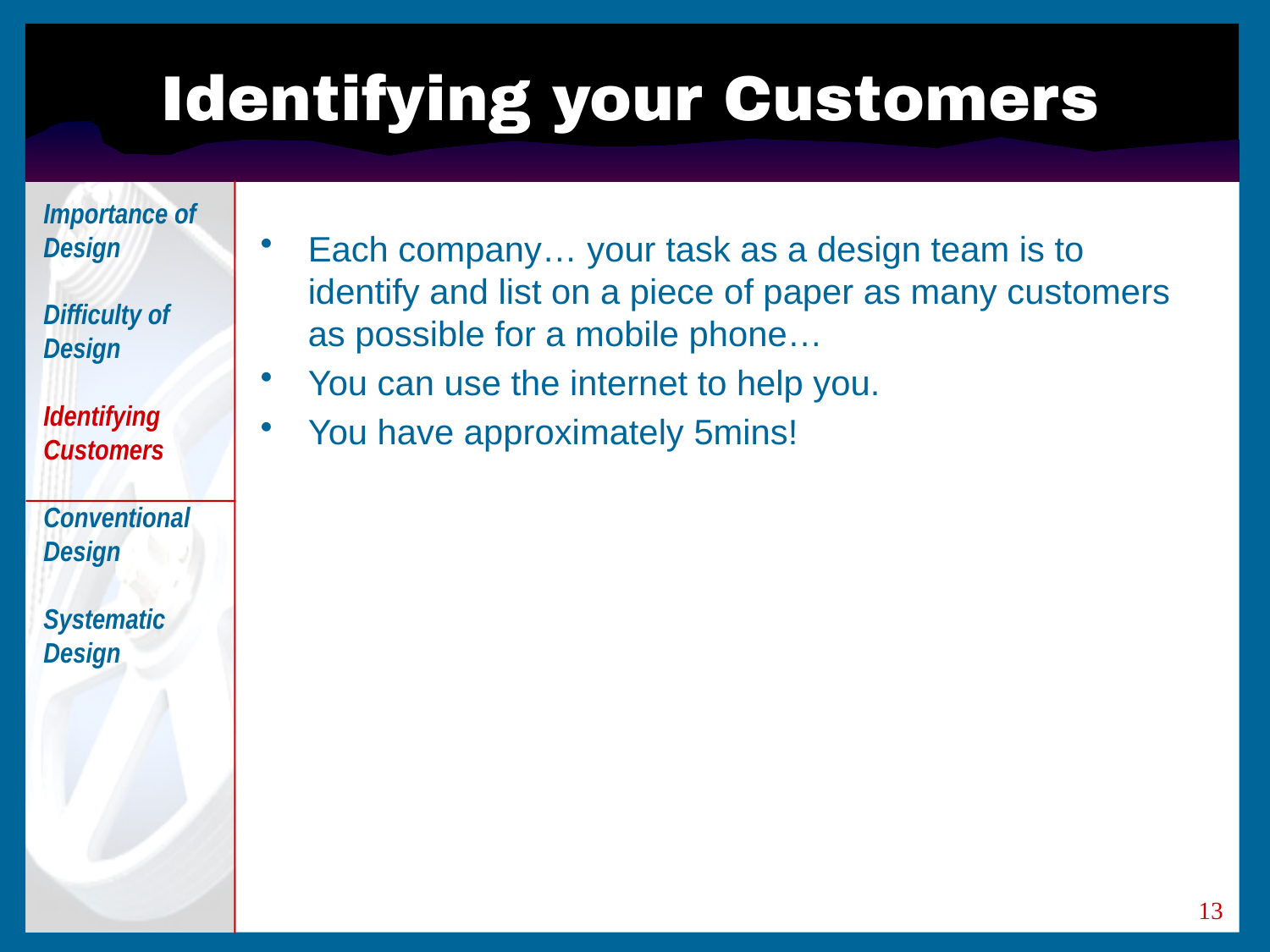

# Identifying your Customers

Importance of Design
Difficulty of Design
Identifying Customers
Conventional Design
Systematic Design

Each company… your task as a design team is to identify and list on a piece of paper as many customers as possible for a mobile phone…
You can use the internet to help you.
You have approximately 5mins!

13